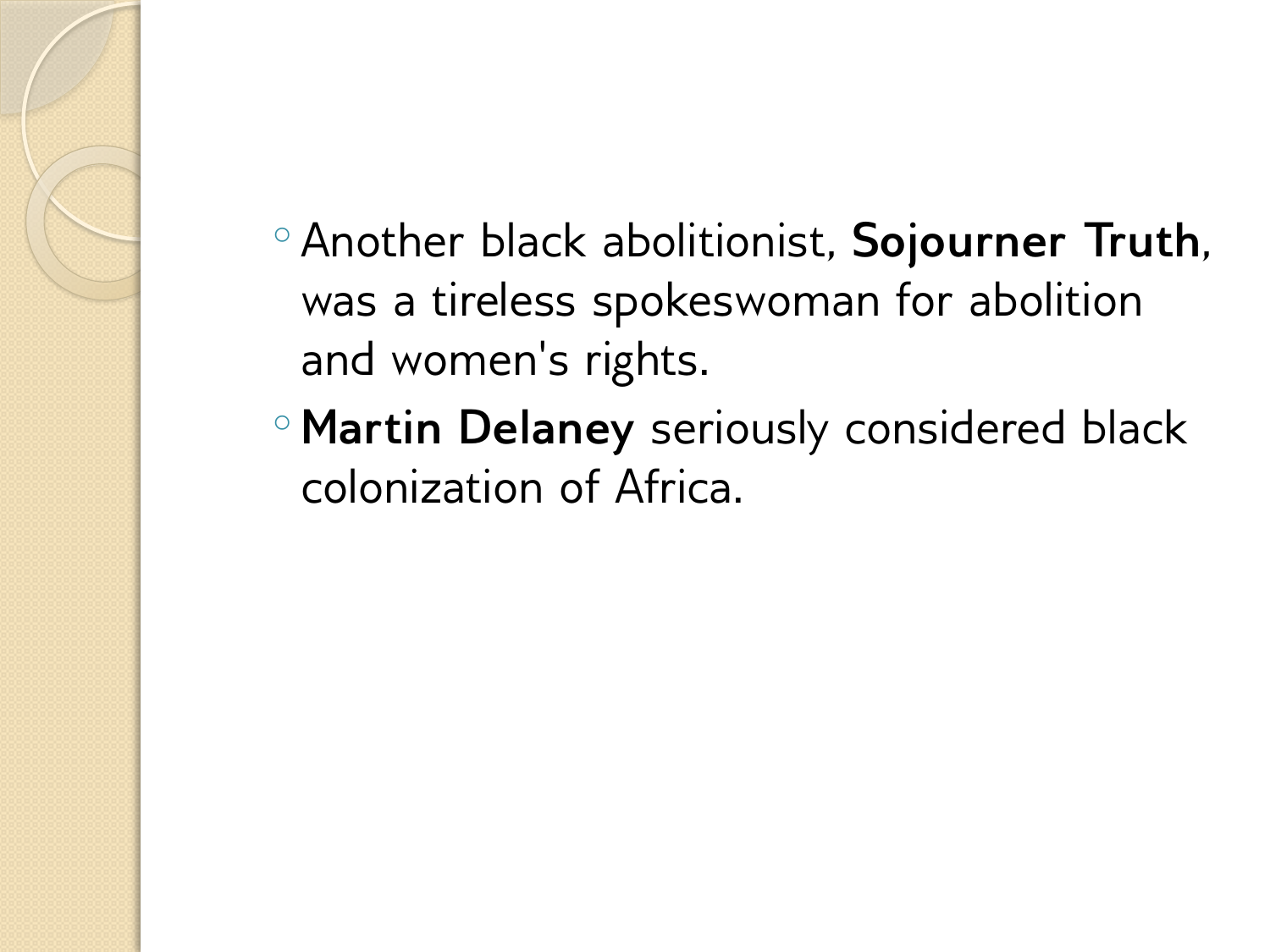

#
Another black abolitionist, Sojourner Truth, was a tireless spokeswoman for abolition and women's rights.
Martin Delaney seriously considered black colonization of Africa.